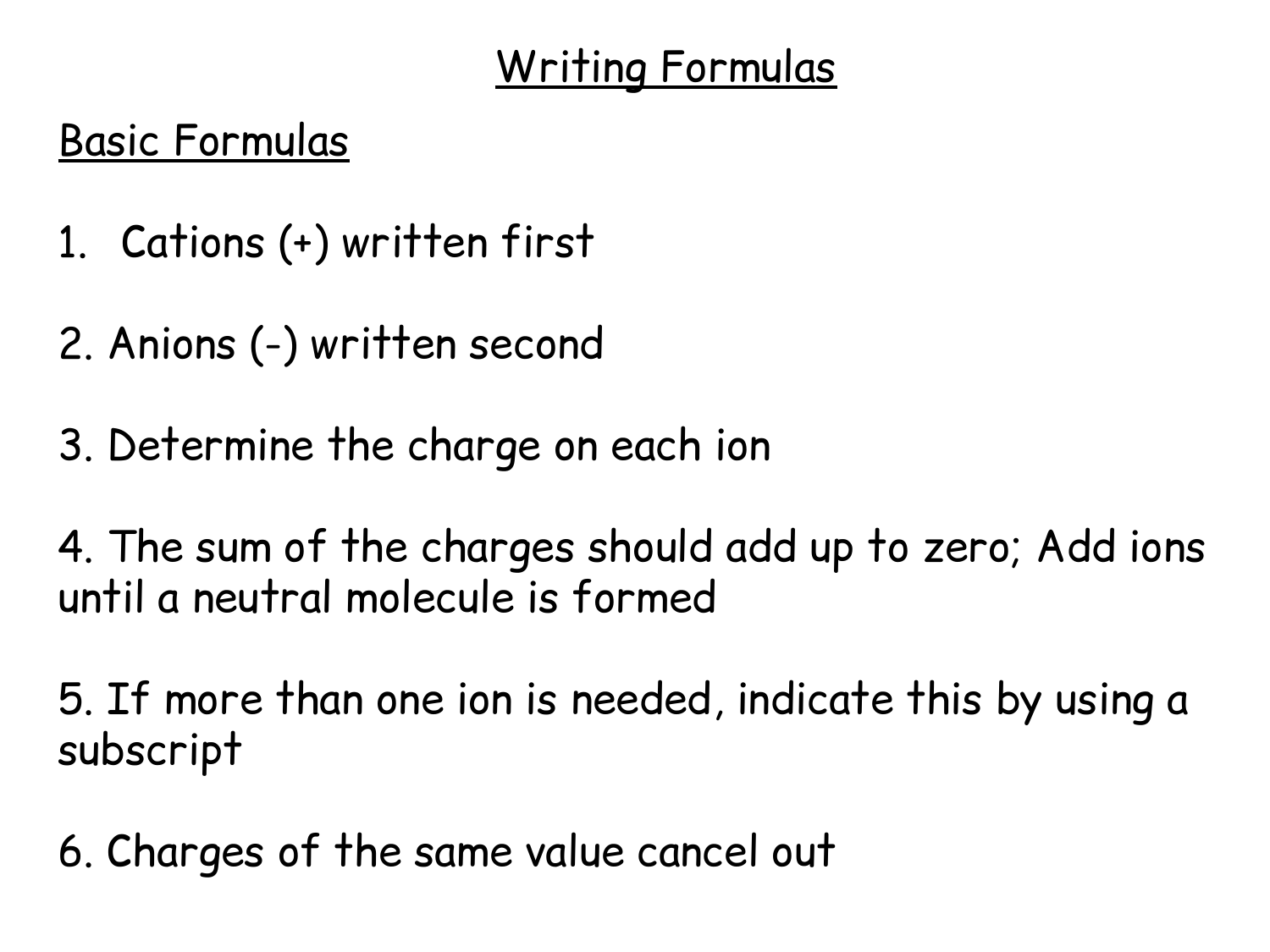

Writing Formulas

Basic Formulas

Cations (+) written first

2. Anions (-) written second

3. Determine the charge on each ion

4. The sum of the charges should add up to zero; Add ions until a neutral molecule is formed

5. If more than one ion is needed, indicate this by using a subscript

6. Charges of the same value cancel out